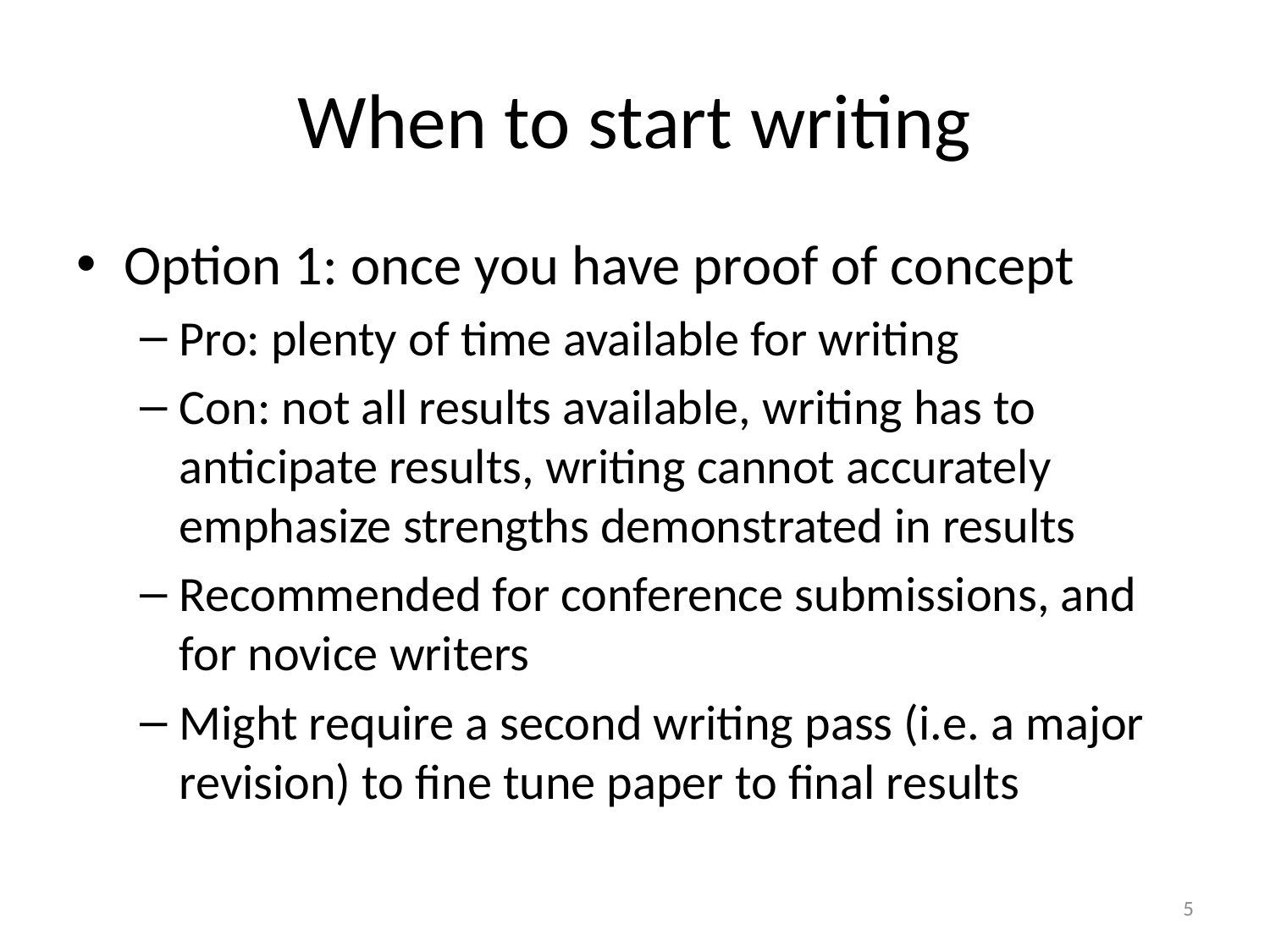

# When to start writing
Option 1: once you have proof of concept
Pro: plenty of time available for writing
Con: not all results available, writing has to anticipate results, writing cannot accurately emphasize strengths demonstrated in results
Recommended for conference submissions, and for novice writers
Might require a second writing pass (i.e. a major revision) to fine tune paper to final results
5